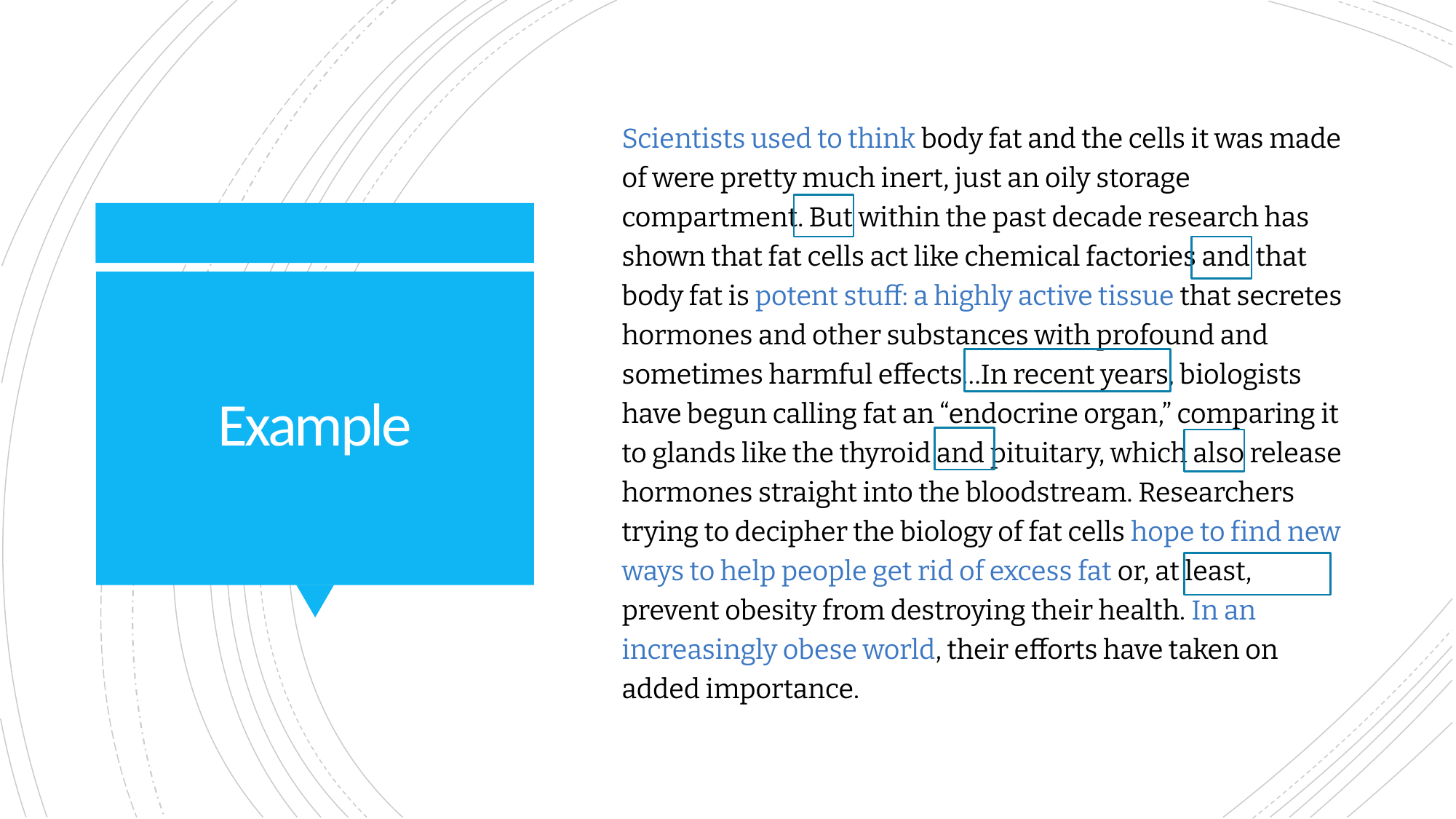

Scientists used to think body fat and the cells it was made of were pretty much inert, just an oily storage compartment. But within the past decade research has shown that fat cells act like chemical factories and that body fat is potent stuff: a highly active tissue that secretes hormones and other substances with profound and sometimes harmful effects…In recent years, biologists have begun calling fat an “endocrine organ,” comparing it to glands like the thyroid and pituitary, which also release hormones straight into the bloodstream. Researchers trying to decipher the biology of fat cells hope to find new ways to help people get rid of excess fat or, at least, prevent obesity from destroying their health. In an increasingly obese world, their efforts have taken on added importance.

# Example